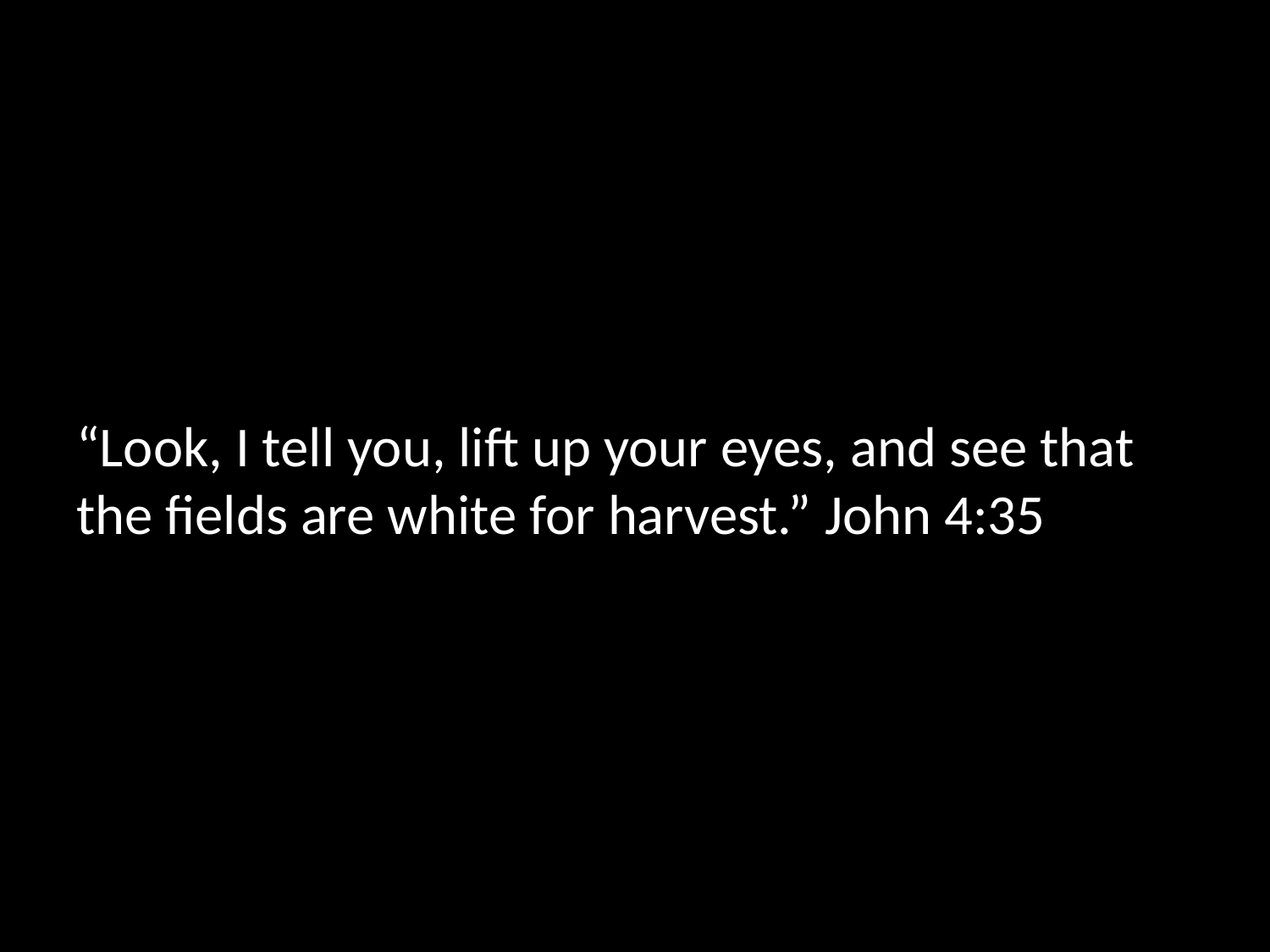

“Look, I tell you, lift up your eyes, and see that the fields are white for harvest.” John 4:35